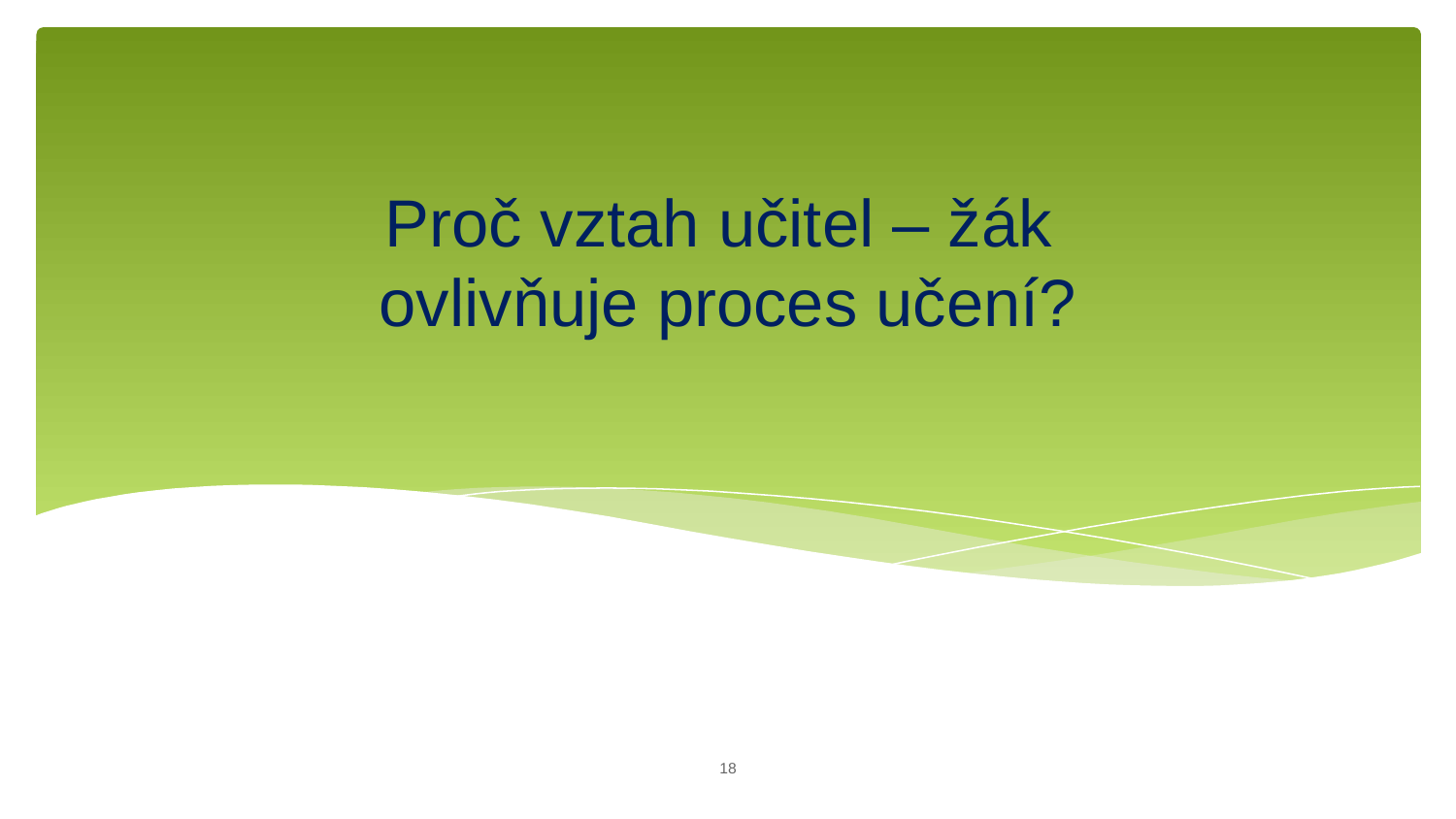

# Proč vztah učitel – žák ovlivňuje proces učení?
18